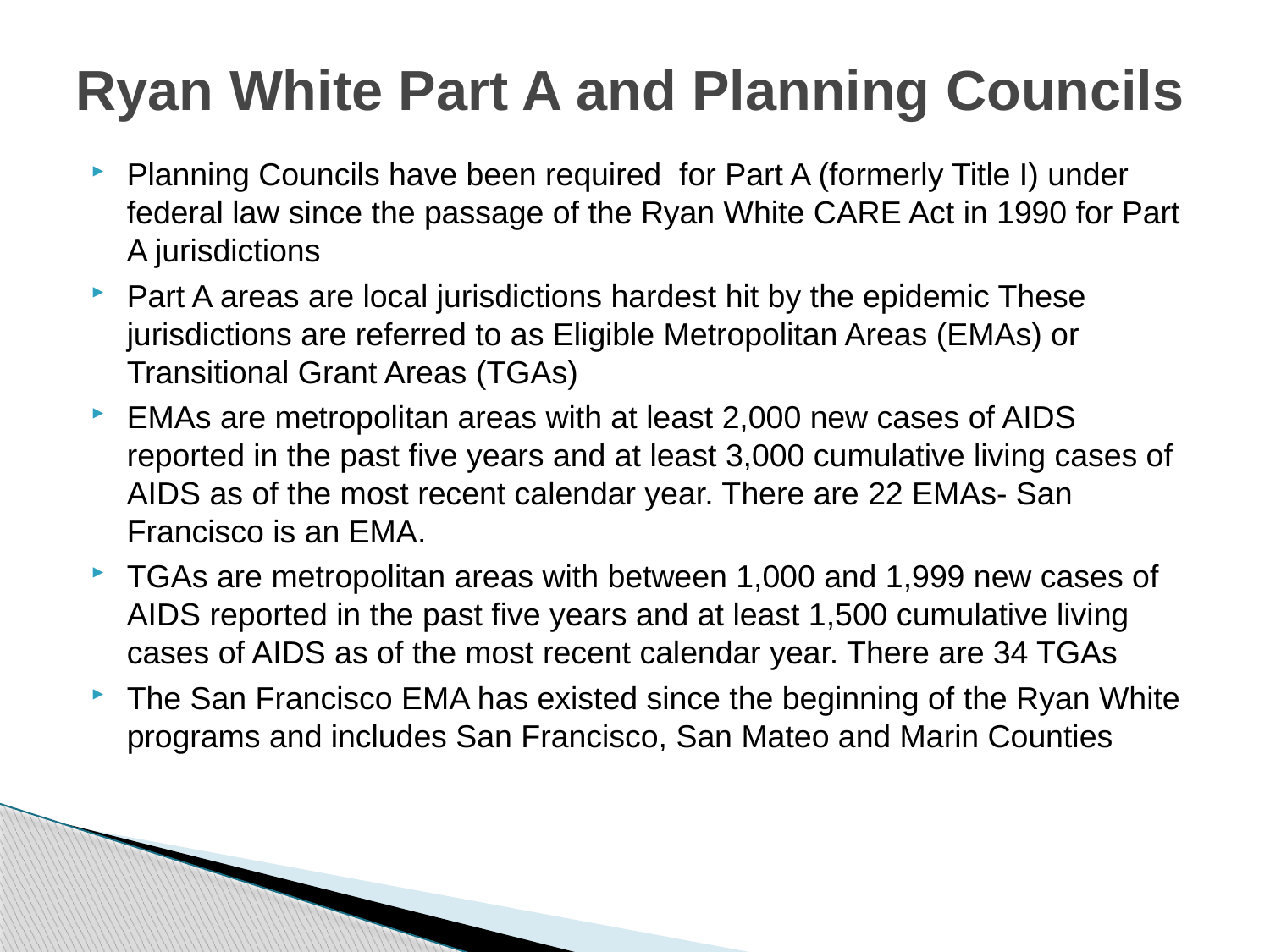

# Ryan White Part A and Planning Councils
Planning Councils have been required  for Part A (formerly Title I) under federal law since the passage of the Ryan White CARE Act in 1990 for Part A jurisdictions
Part A areas are local jurisdictions hardest hit by the epidemic These jurisdictions are referred to as Eligible Metropolitan Areas (EMAs) or Transitional Grant Areas (TGAs)
EMAs are metropolitan areas with at least 2,000 new cases of AIDS reported in the past five years and at least 3,000 cumulative living cases of AIDS as of the most recent calendar year. There are 22 EMAs- San Francisco is an EMA.
TGAs are metropolitan areas with between 1,000 and 1,999 new cases of AIDS reported in the past five years and at least 1,500 cumulative living cases of AIDS as of the most recent calendar year. There are 34 TGAs
The San Francisco EMA has existed since the beginning of the Ryan White programs and includes San Francisco, San Mateo and Marin Counties